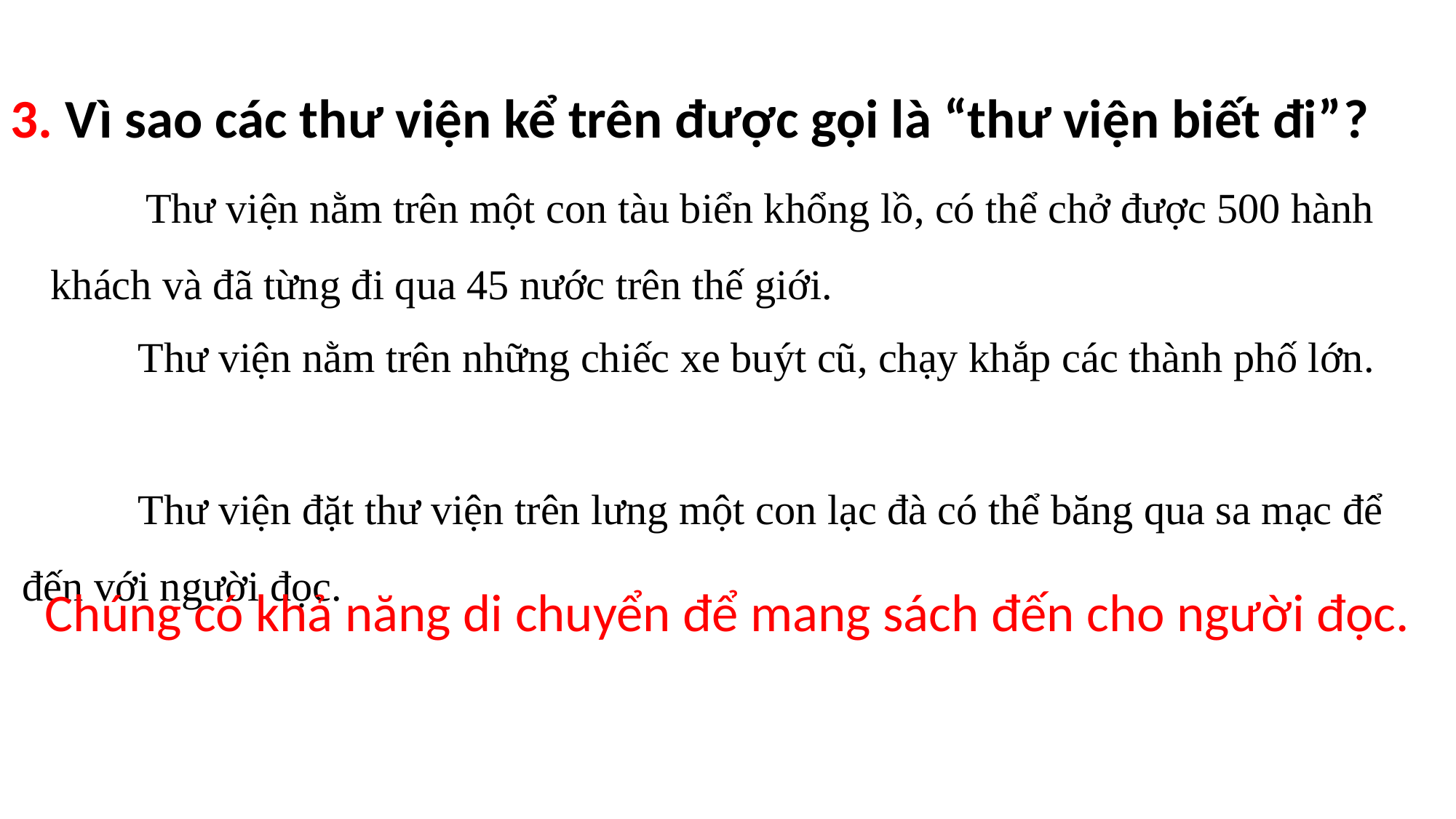

3. Vì sao các thư viện kể trên được gọi là “thư viện biết đi”?
         Thư viện nằm trên một con tàu biển khổng lồ, có thể chở được 500 hành khách và đã từng đi qua 45 nước trên thế giới.
           Thư viện nằm trên những chiếc xe buýt cũ, chạy khắp các thành phố lớn.
           Thư viện đặt thư viện trên lưng một con lạc đà có thể băng qua sa mạc để đến với người đọc.
Chúng có khả năng di chuyển để mang sách đến cho người đọc.